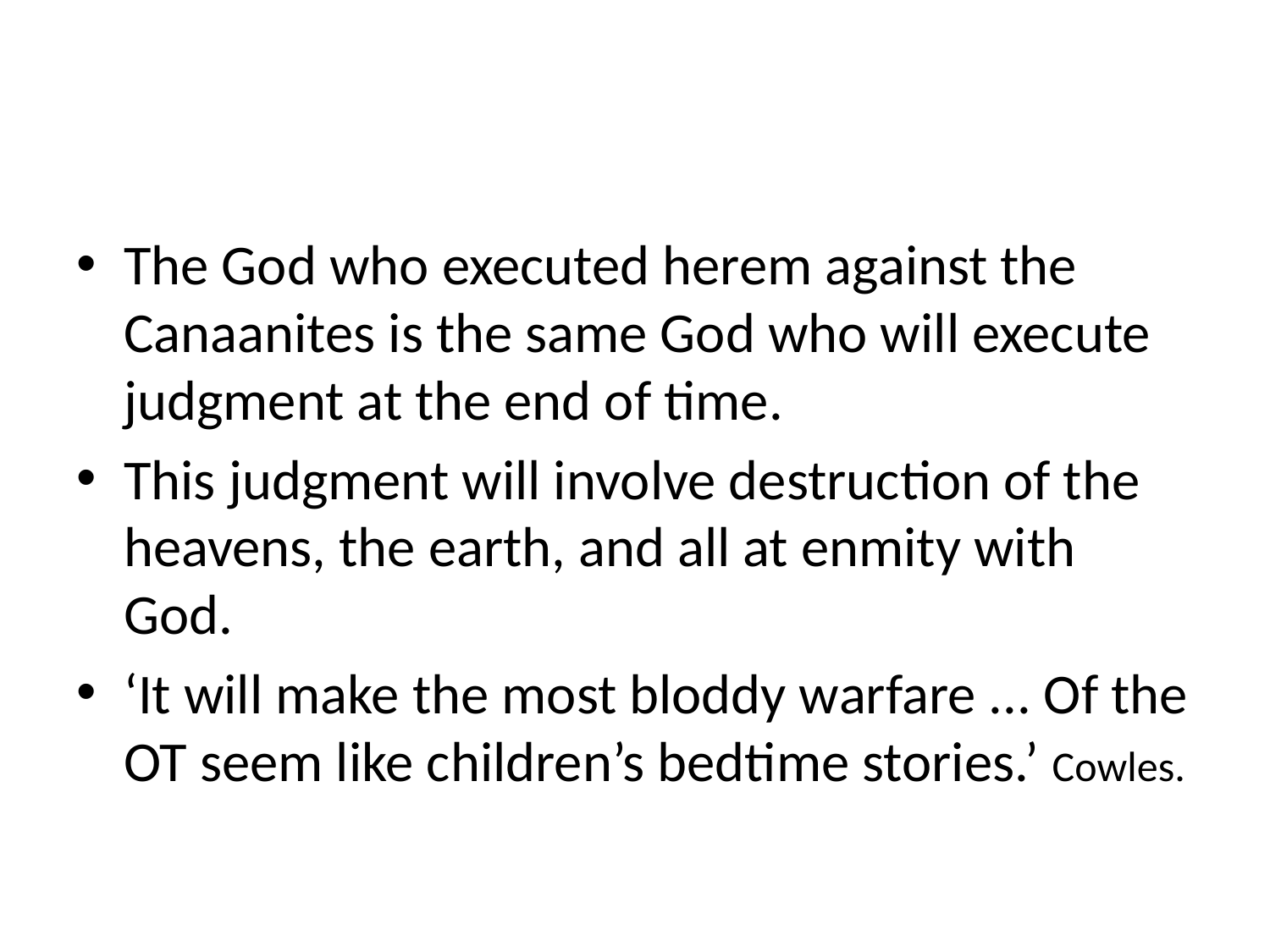

#
The God who executed herem against the Canaanites is the same God who will execute judgment at the end of time.
This judgment will involve destruction of the heavens, the earth, and all at enmity with God.
‘It will make the most bloddy warfare ... Of the OT seem like children’s bedtime stories.’ Cowles.